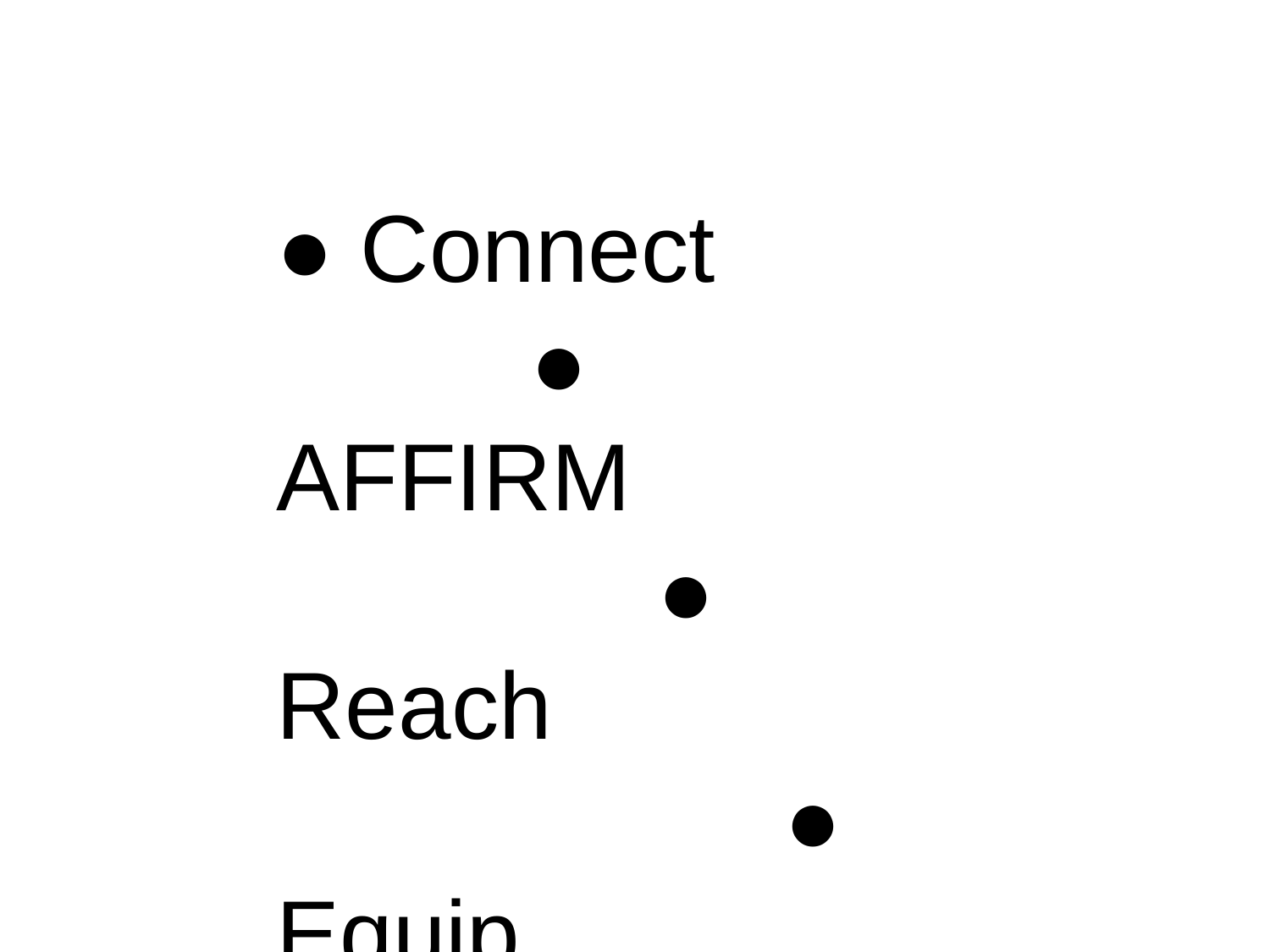

● Connect
		● AFFIRM
			● Reach
				● Equip
					● Send